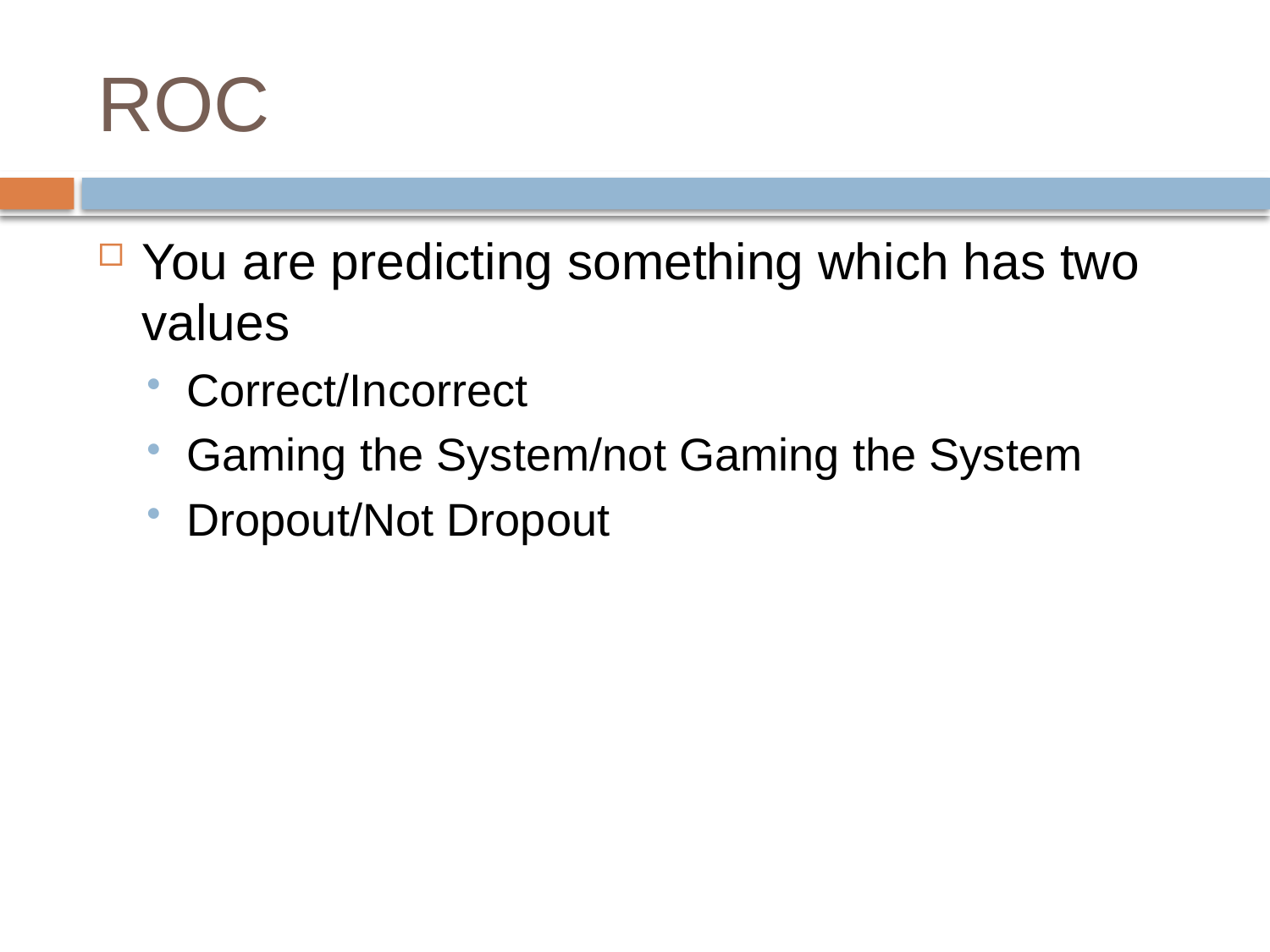

# ROC
You are predicting something which has two values
Correct/Incorrect
Gaming the System/not Gaming the System
Dropout/Not Dropout